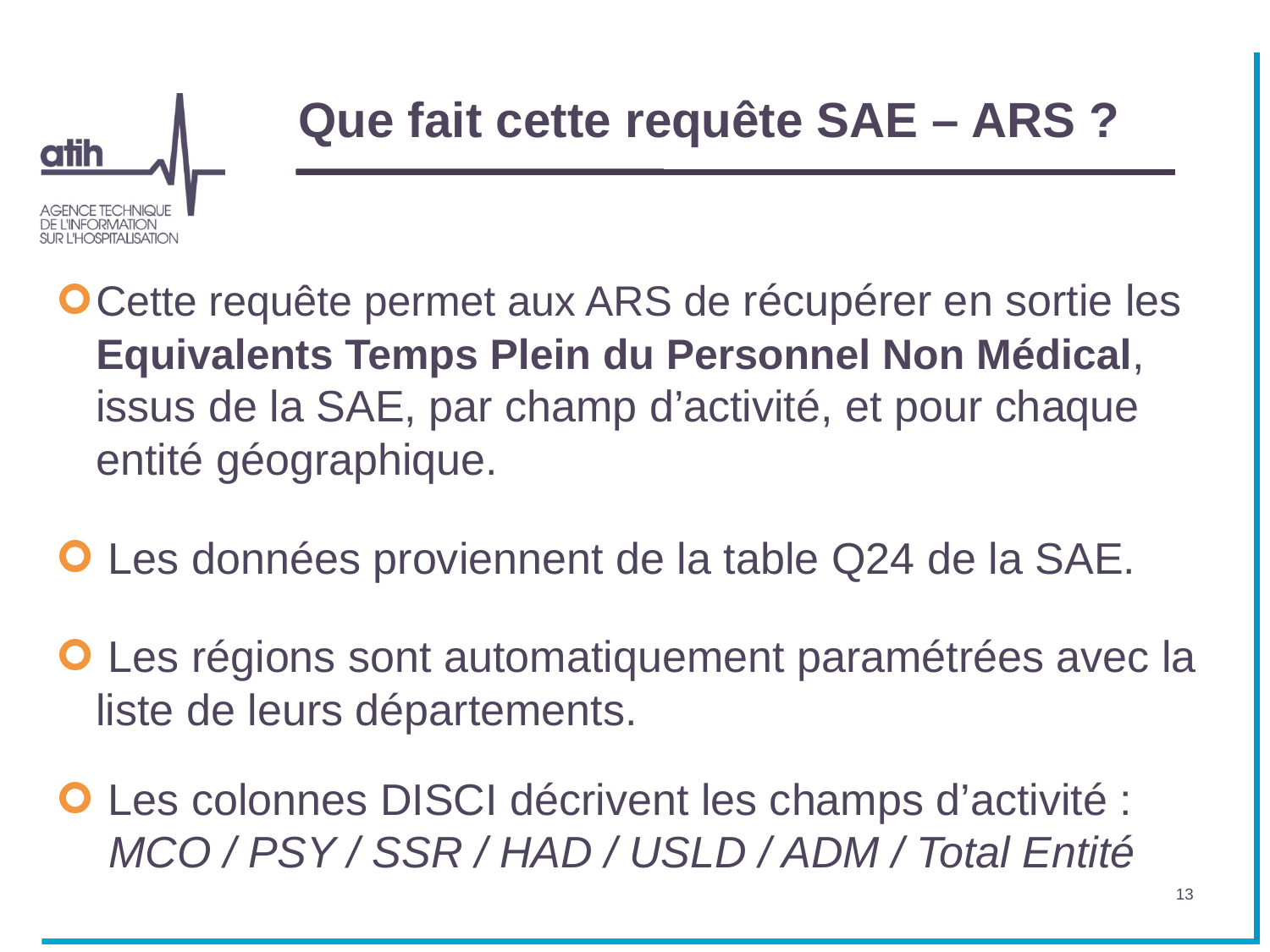

# Que fait cette requête SAE – ARS ?
Cette requête permet aux ARS de récupérer en sortie les Equivalents Temps Plein du Personnel Non Médical, issus de la SAE, par champ d’activité, et pour chaque entité géographique.

 Les données proviennent de la table Q24 de la SAE.

 Les régions sont automatiquement paramétrées avec la liste de leurs départements.

 Les colonnes DISCI décrivent les champs d’activité :
    MCO / PSY / SSR / HAD / USLD / ADM / Total Entité
13